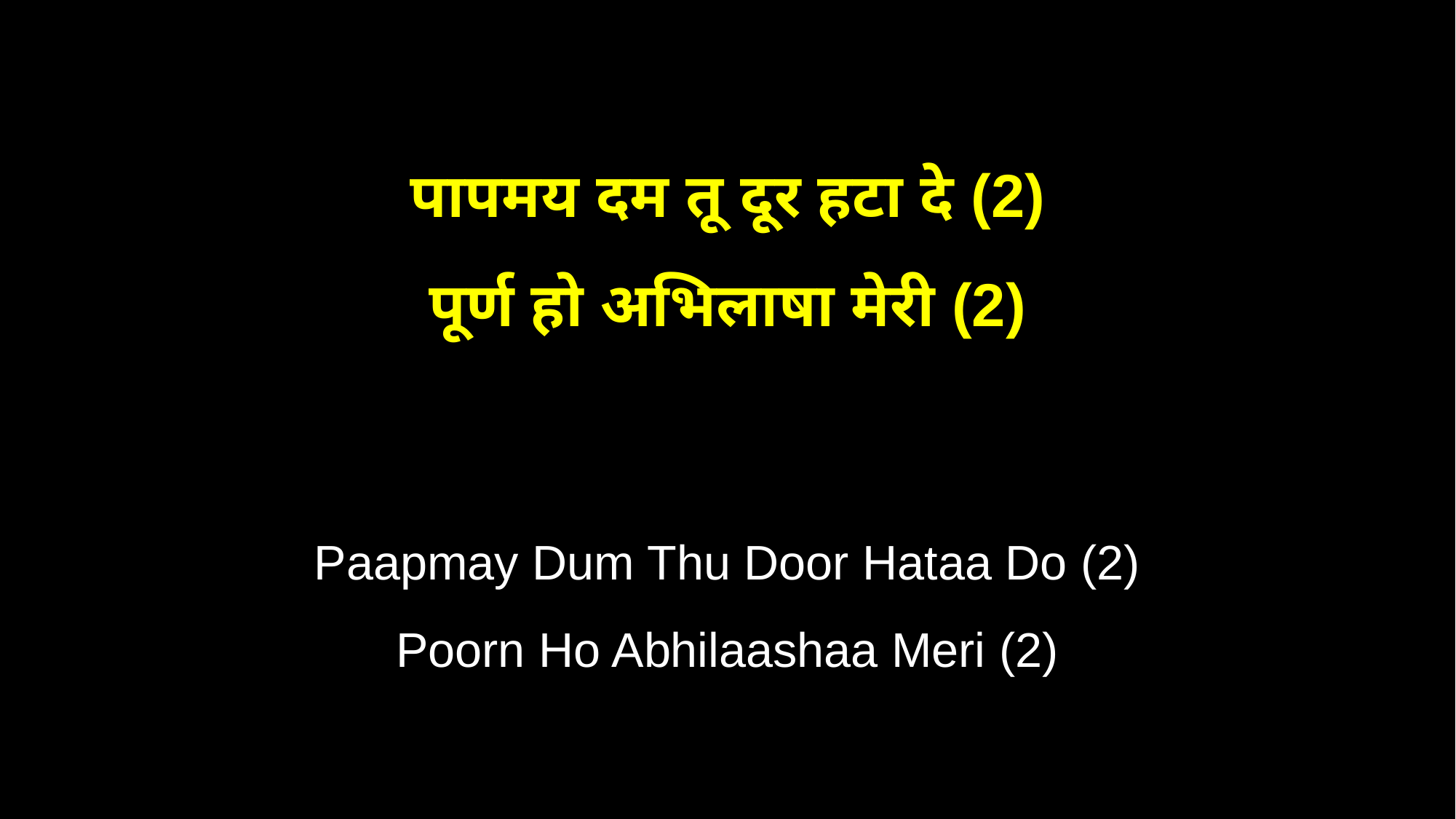

पापमय दम तू दूर हटा दे (2)
पूर्ण हो अभिलाषा मेरी (2)
Paapmay Dum Thu Door Hataa Do (2)
Poorn Ho Abhilaashaa Meri (2)